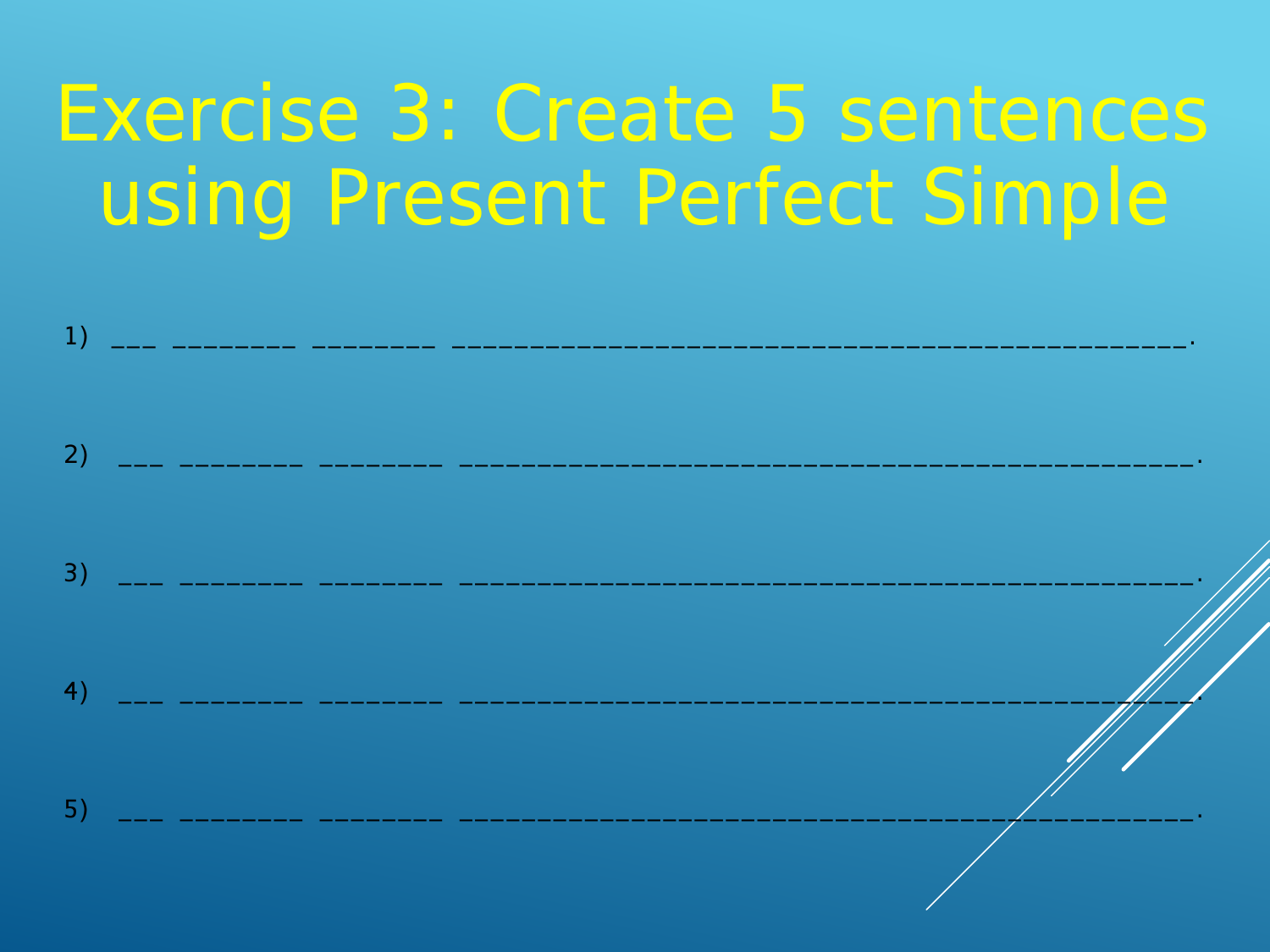

Exercise 3: Create 5 sentences using Present Perfect Simple
___  ________  ________  _______________________________________________.

 ___  ________  ________  _______________________________________________.

 ___  ________  ________  _______________________________________________.

 ___  ________  ________  _______________________________________________.

 ___  ________  ________  _______________________________________________.